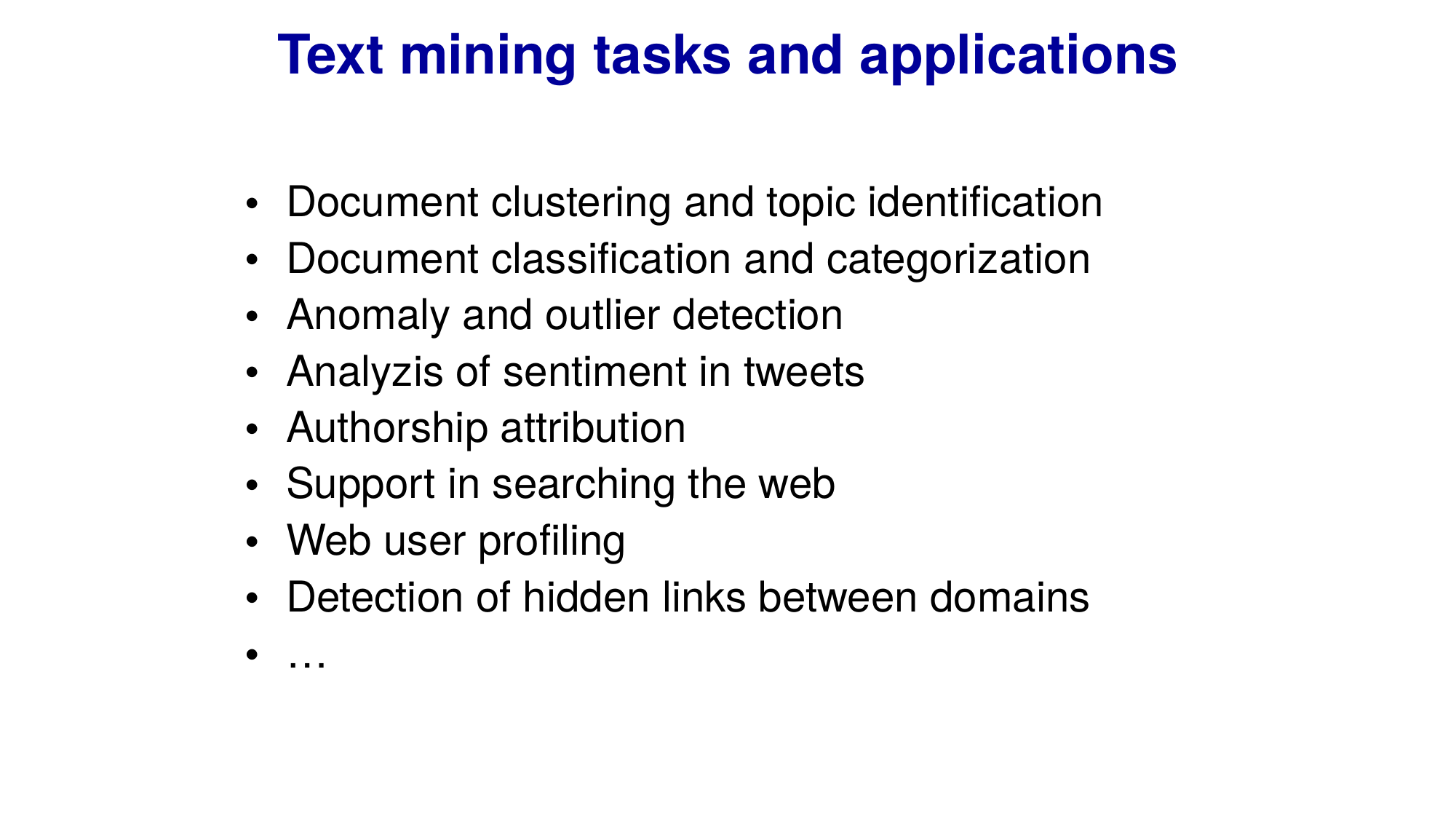

# Text mining tasks and applications
Document clustering and topic identification
Document classification and categorization
Anomaly and outlier detection
Analyzis of sentiment in tweets
Authorship attribution
Support in searching the web
Web user profiling
Detection of hidden links between domains
…